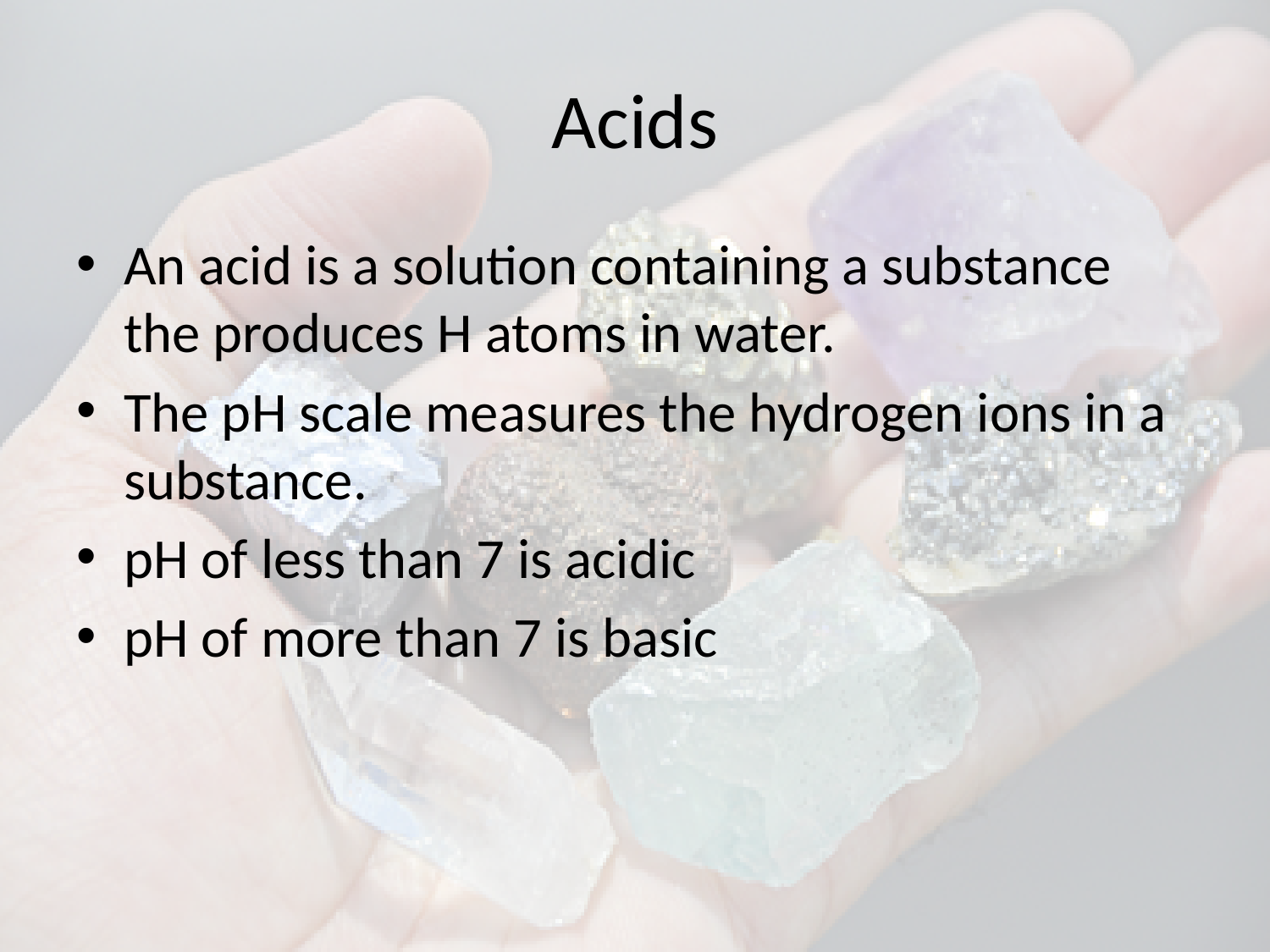

# Acids
An acid is a solution containing a substance the produces H atoms in water.
The pH scale measures the hydrogen ions in a substance.
pH of less than 7 is acidic
pH of more than 7 is basic